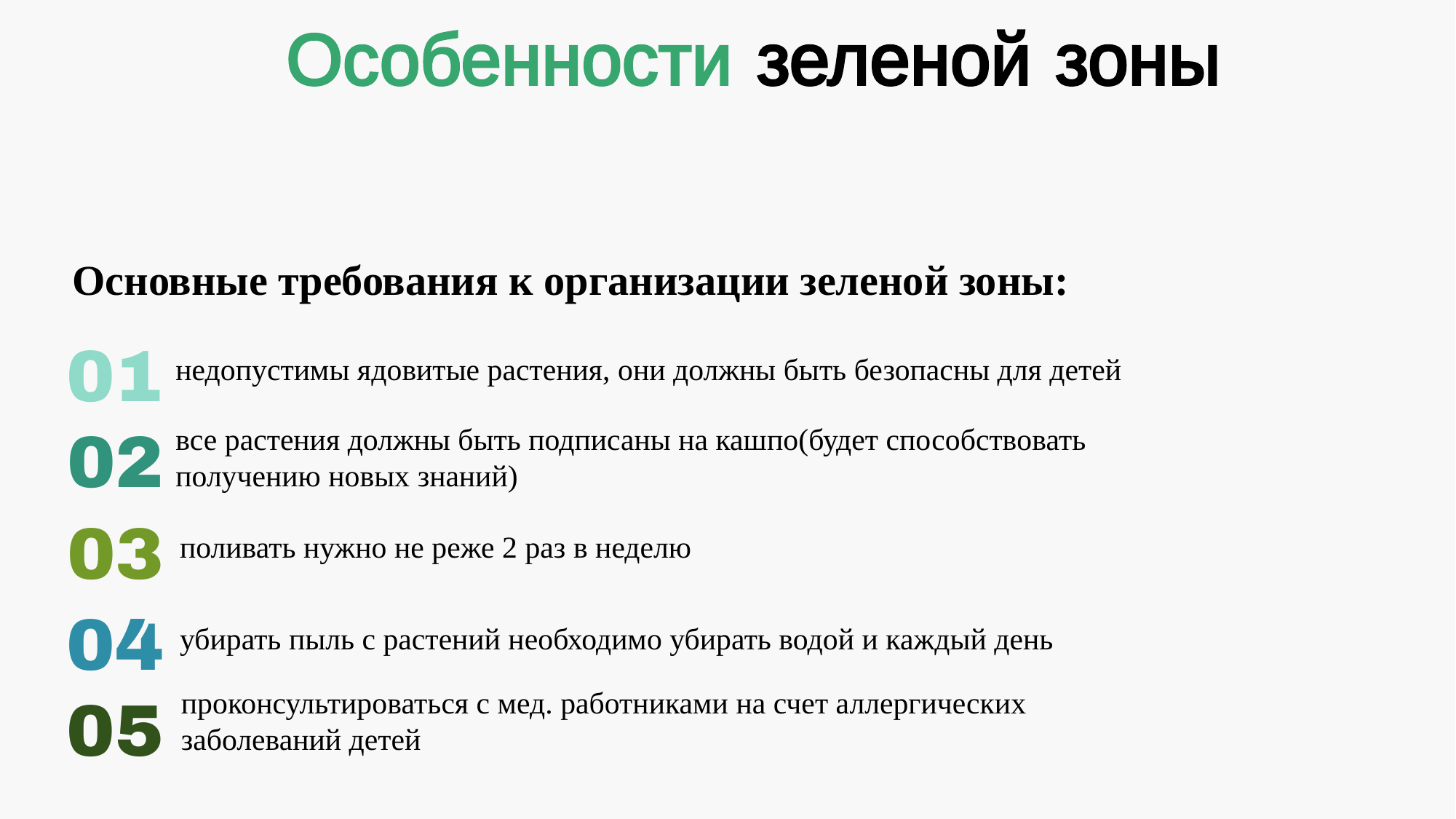

Особенности зеленой зоны
Основные требования к организации зеленой зоны:

01

недопустимы ядовитые растения, они должны быть безопасны для детей

02
все растения должны быть подписаны на кашпо(будет способствовать получению новых знаний)

03
поливать нужно не реже 2 раз в неделю
04
убирать пыль с растений необходимо убирать водой и каждый день
05
проконсультироваться с мед. работниками на счет аллергических заболеваний детей